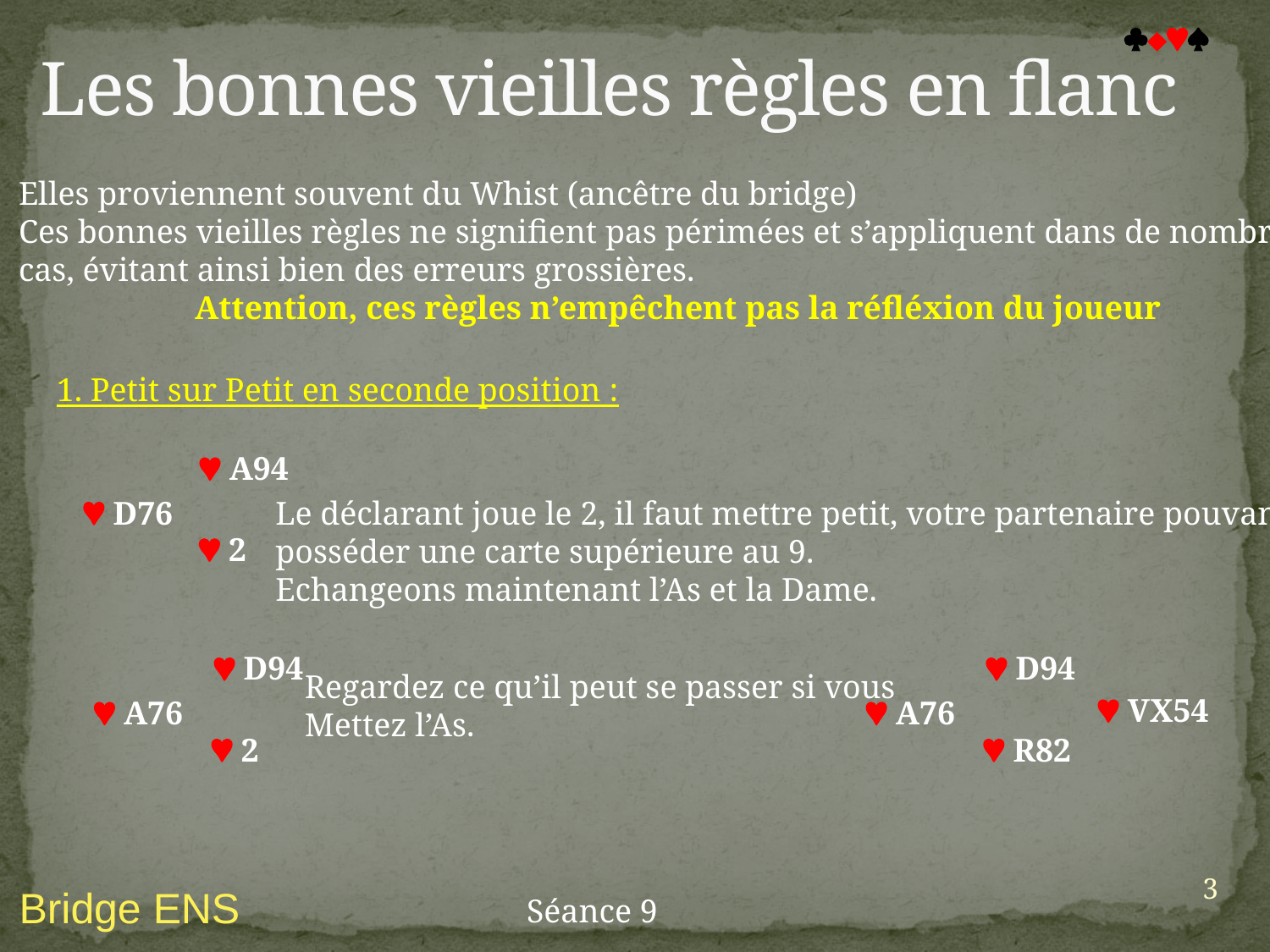

# Les bonnes vieilles règles en flanc
♣♦♥♠

Elles proviennent souvent du Whist (ancêtre du bridge)
Ces bonnes vieilles règles ne signifient pas périmées et s’appliquent dans de nombreux
cas, évitant ainsi bien des erreurs grossières.
Attention, ces règles n’empêchent pas la réfléxion du joueur
1. Petit sur Petit en seconde position :
♥ A94
♥ D76
Le déclarant joue le 2, il faut mettre petit, votre partenaire pouvant
posséder une carte supérieure au 9.
Echangeons maintenant l’As et la Dame.
♥ 2
♥ D94
♥ D94
Regardez ce qu’il peut se passer si vous
Mettez l’As.
♥ VX54
♥ A76
♥ A76
♥ 2
♥ R82
3
Bridge ENS
Séance 9